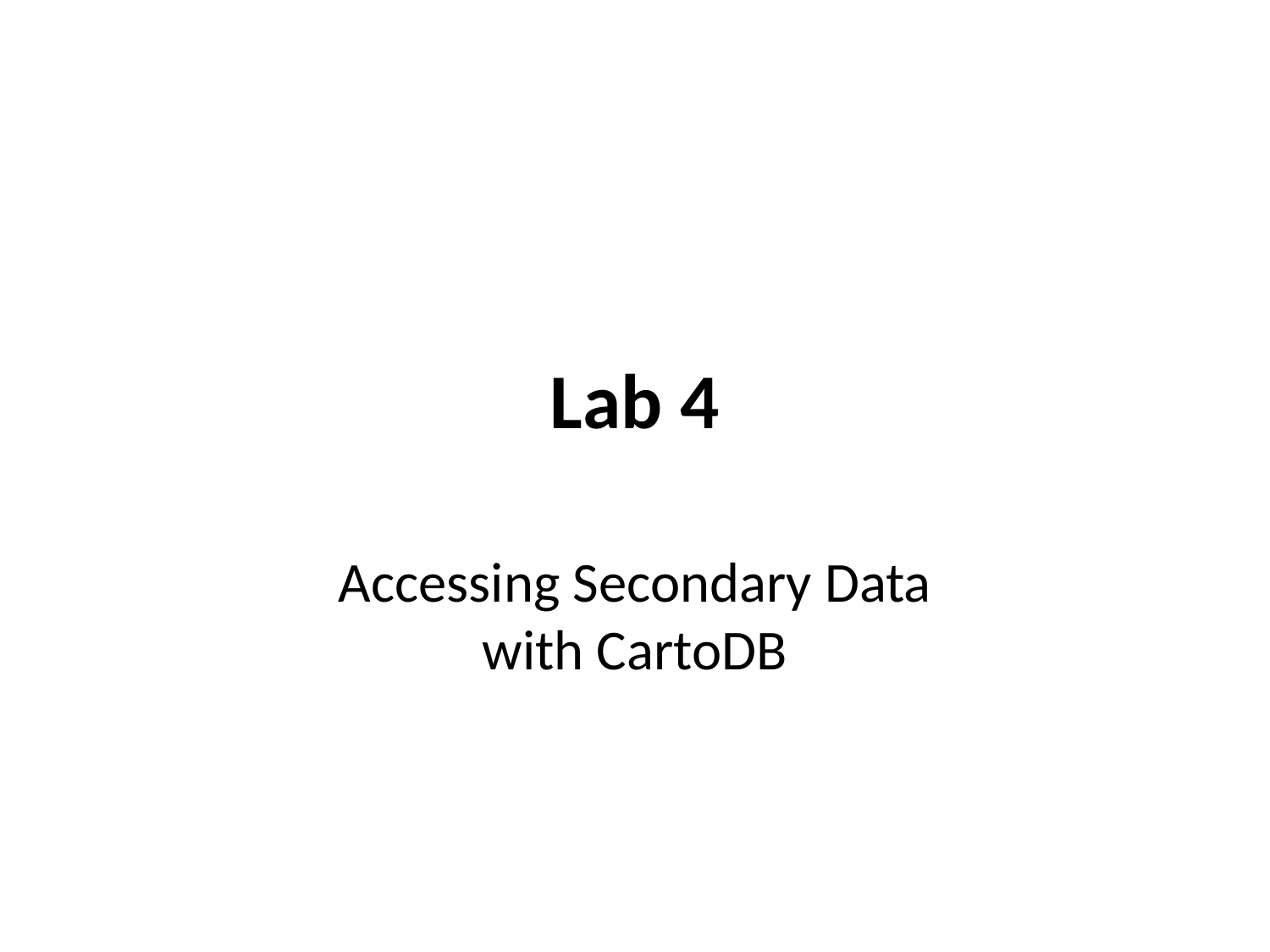

# Lab 4
Accessing Secondary Data
with CartoDB